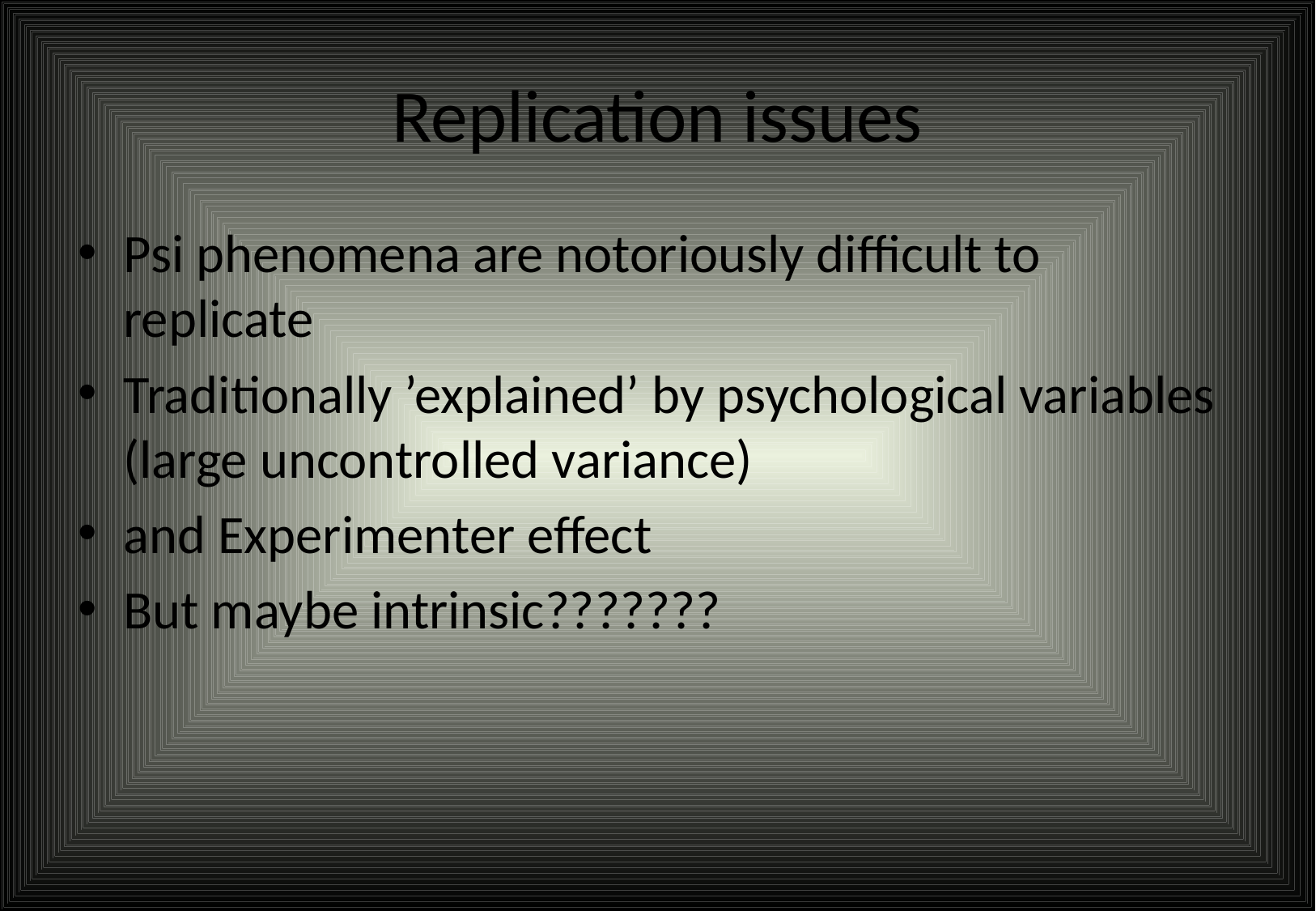

# Replication issues
Psi phenomena are notoriously difficult to replicate
Traditionally ’explained’ by psychological variables (large uncontrolled variance)
and Experimenter effect
But maybe intrinsic???????